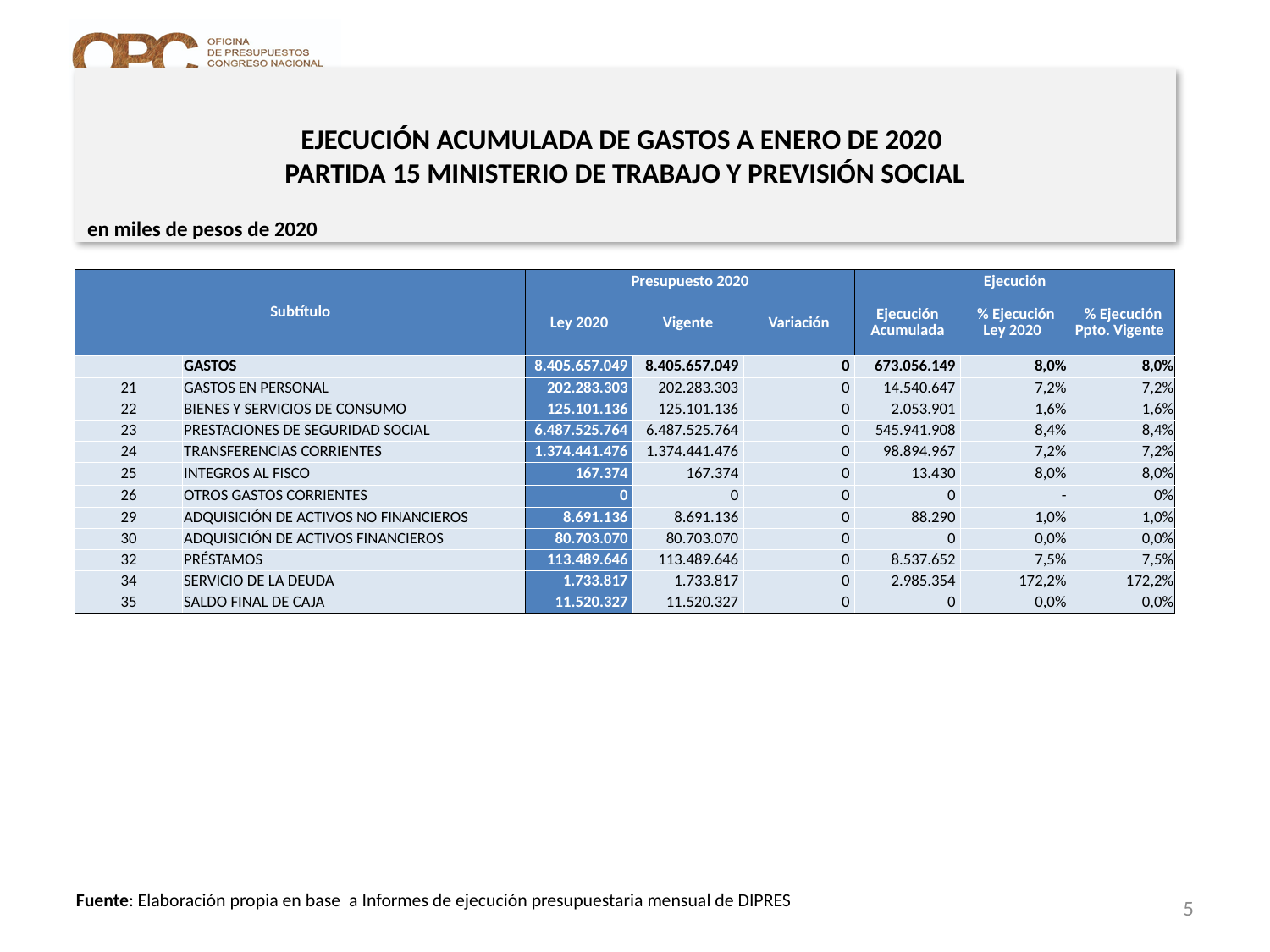

# EJECUCIÓN ACUMULADA DE GASTOS A ENERO DE 2020 PARTIDA 15 MINISTERIO DE TRABAJO Y PREVISIÓN SOCIAL
en miles de pesos de 2020
| Subtítulo |  | Presupuesto 2020 |  |  | Ejecución |  |  |
| --- | --- | --- | --- | --- | --- | --- | --- |
|  |  | Ley 2020 | Vigente | Variación | Ejecución Acumulada | % Ejecución Ley 2020 | % Ejecución Ppto. Vigente |
|  | GASTOS | 8.405.657.049 | 8.405.657.049 | 0 | 673.056.149 | 8,0% | 8,0% |
| 21 | GASTOS EN PERSONAL | 202.283.303 | 202.283.303 | 0 | 14.540.647 | 7,2% | 7,2% |
| 22 | BIENES Y SERVICIOS DE CONSUMO | 125.101.136 | 125.101.136 | 0 | 2.053.901 | 1,6% | 1,6% |
| 23 | PRESTACIONES DE SEGURIDAD SOCIAL | 6.487.525.764 | 6.487.525.764 | 0 | 545.941.908 | 8,4% | 8,4% |
| 24 | TRANSFERENCIAS CORRIENTES | 1.374.441.476 | 1.374.441.476 | 0 | 98.894.967 | 7,2% | 7,2% |
| 25 | INTEGROS AL FISCO | 167.374 | 167.374 | 0 | 13.430 | 8,0% | 8,0% |
| 26 | OTROS GASTOS CORRIENTES | 0 | 0 | 0 | 0 | - | 0% |
| 29 | ADQUISICIÓN DE ACTIVOS NO FINANCIEROS | 8.691.136 | 8.691.136 | 0 | 88.290 | 1,0% | 1,0% |
| 30 | ADQUISICIÓN DE ACTIVOS FINANCIEROS | 80.703.070 | 80.703.070 | 0 | 0 | 0,0% | 0,0% |
| 32 | PRÉSTAMOS | 113.489.646 | 113.489.646 | 0 | 8.537.652 | 7,5% | 7,5% |
| 34 | SERVICIO DE LA DEUDA | 1.733.817 | 1.733.817 | 0 | 2.985.354 | 172,2% | 172,2% |
| 35 | SALDO FINAL DE CAJA | 11.520.327 | 11.520.327 | 0 | 0 | 0,0% | 0,0% |
5